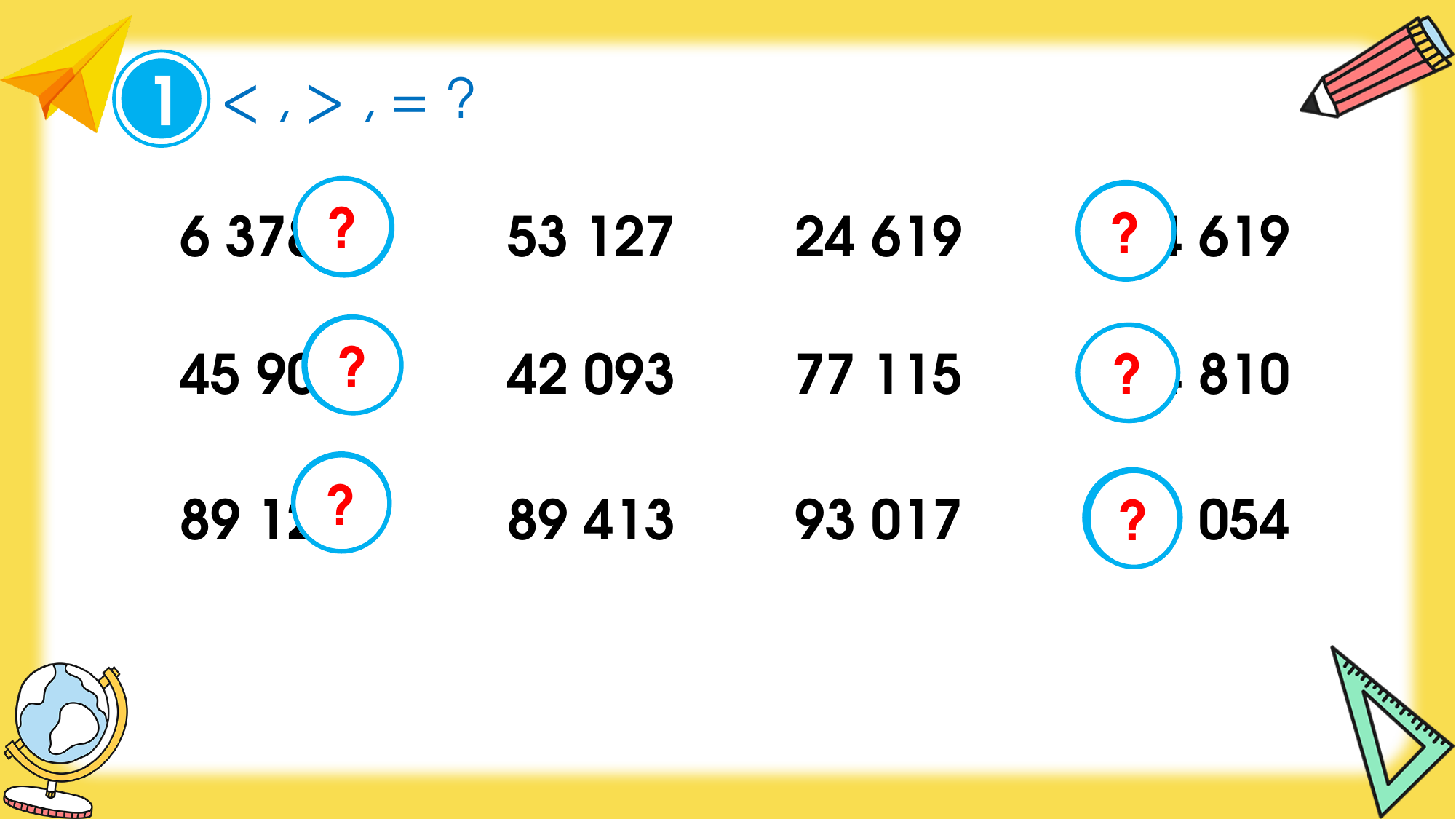

1
< , > , = ?
6 378		53 127
24 619		24 619
?
<
=
?
45 909		42 093
77 115		74 810
>
?
?
>
<
?
89 127		89 413
93 017		93 054
<
?